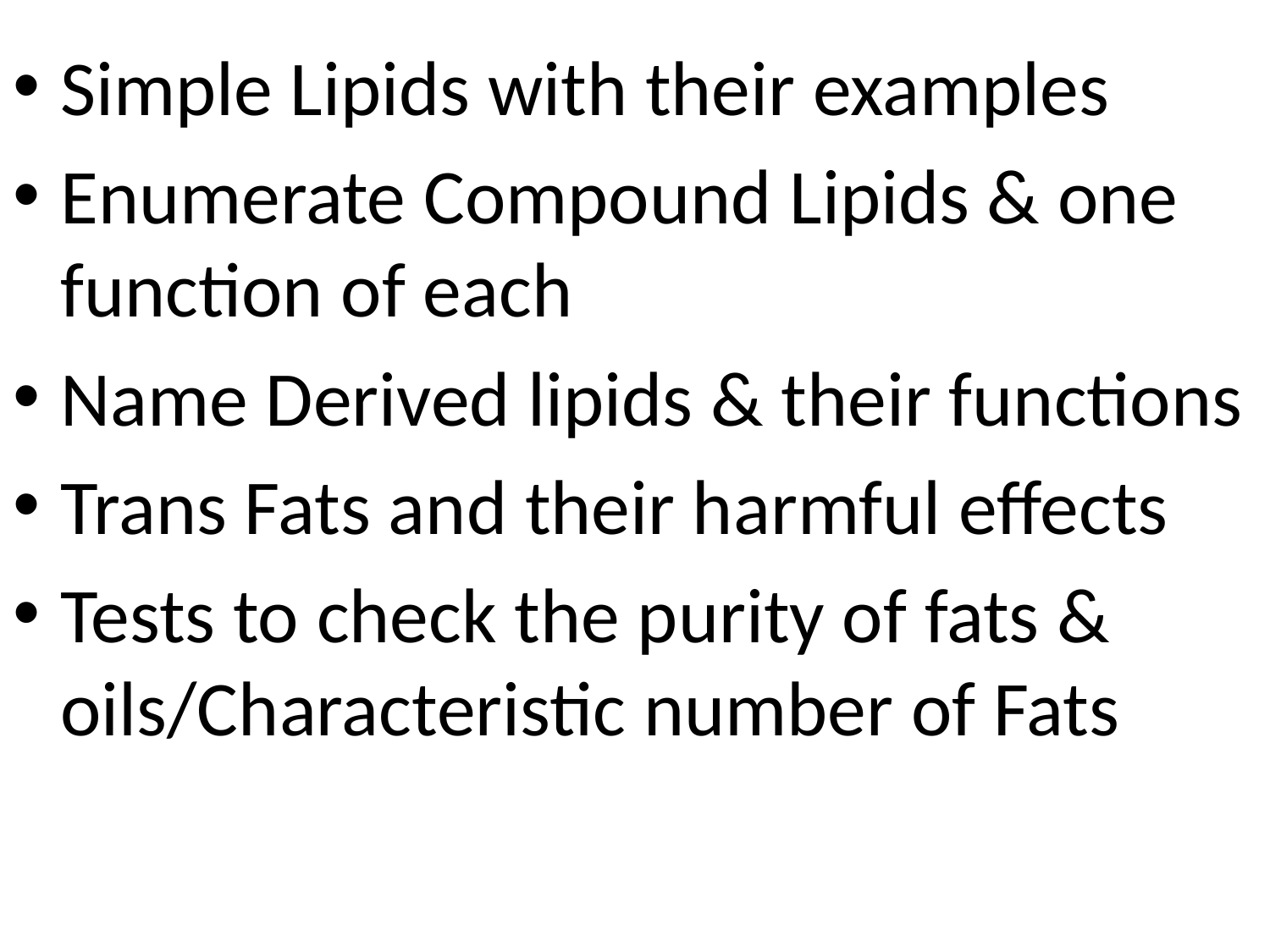

Simple Lipids with their examples
Enumerate Compound Lipids & one function of each
Name Derived lipids & their functions
Trans Fats and their harmful effects
Tests to check the purity of fats & oils/Characteristic number of Fats